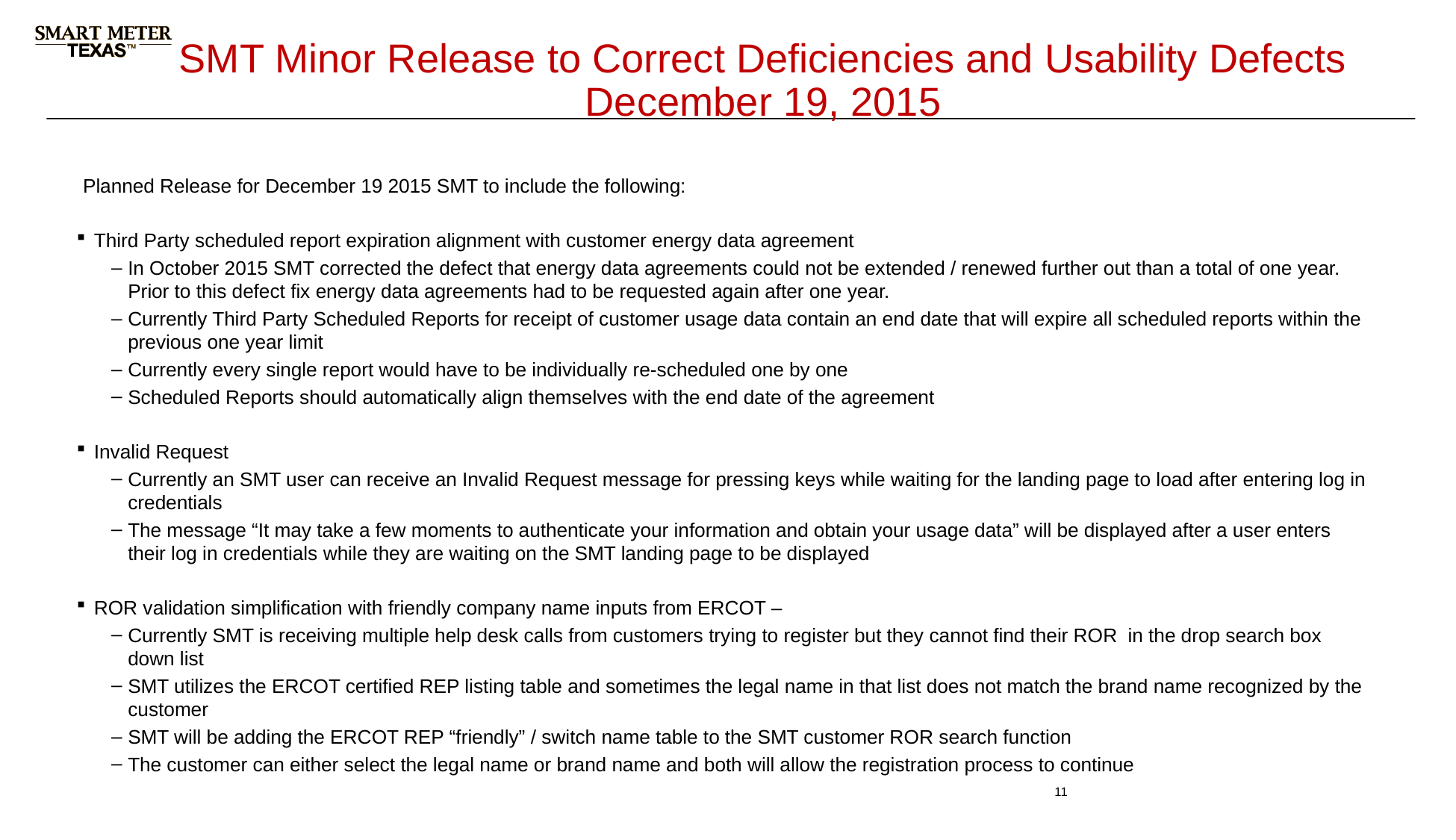

# SMT Minor Release to Correct Deficiencies and Usability Defects December 19, 2015
Planned Release for December 19 2015 SMT to include the following:

Third Party scheduled report expiration alignment with customer energy data agreement
In October 2015 SMT corrected the defect that energy data agreements could not be extended / renewed further out than a total of one year.  Prior to this defect fix energy data agreements had to be requested again after one year.
Currently Third Party Scheduled Reports for receipt of customer usage data contain an end date that will expire all scheduled reports within the previous one year limit
Currently every single report would have to be individually re-scheduled one by one
Scheduled Reports should automatically align themselves with the end date of the agreement

Invalid Request
Currently an SMT user can receive an Invalid Request message for pressing keys while waiting for the landing page to load after entering log in credentials
The message “It may take a few moments to authenticate your information and obtain your usage data” will be displayed after a user enters their log in credentials while they are waiting on the SMT landing page to be displayed

ROR validation simplification with friendly company name inputs from ERCOT –
Currently SMT is receiving multiple help desk calls from customers trying to register but they cannot find their ROR  in the drop search box down list
SMT utilizes the ERCOT certified REP listing table and sometimes the legal name in that list does not match the brand name recognized by the customer
SMT will be adding the ERCOT REP “friendly” / switch name table to the SMT customer ROR search function
The customer can either select the legal name or brand name and both will allow the registration process to continue

11